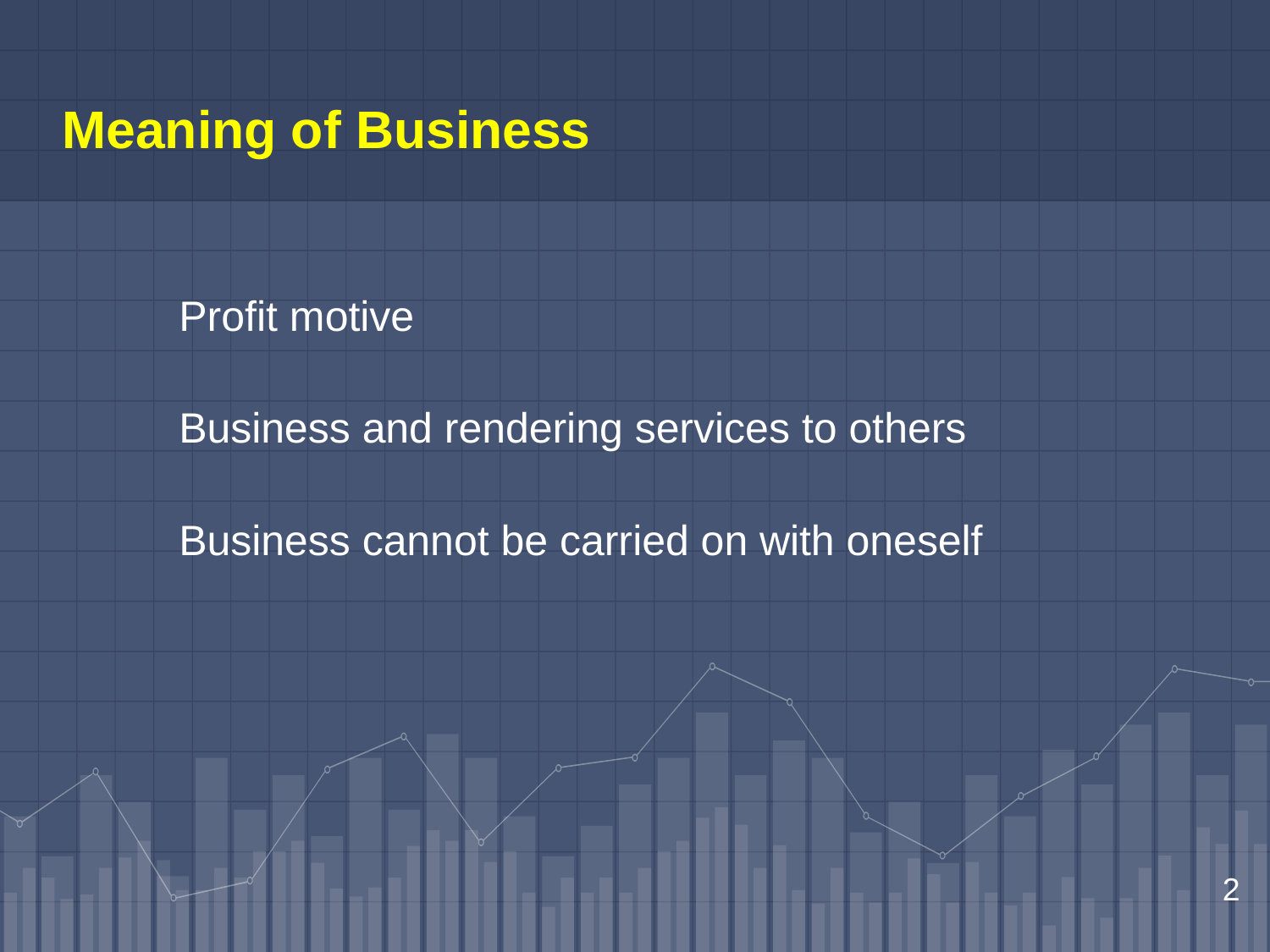

# Meaning of Business
Profit motive
Business and rendering services to others
Business cannot be carried on with oneself

2